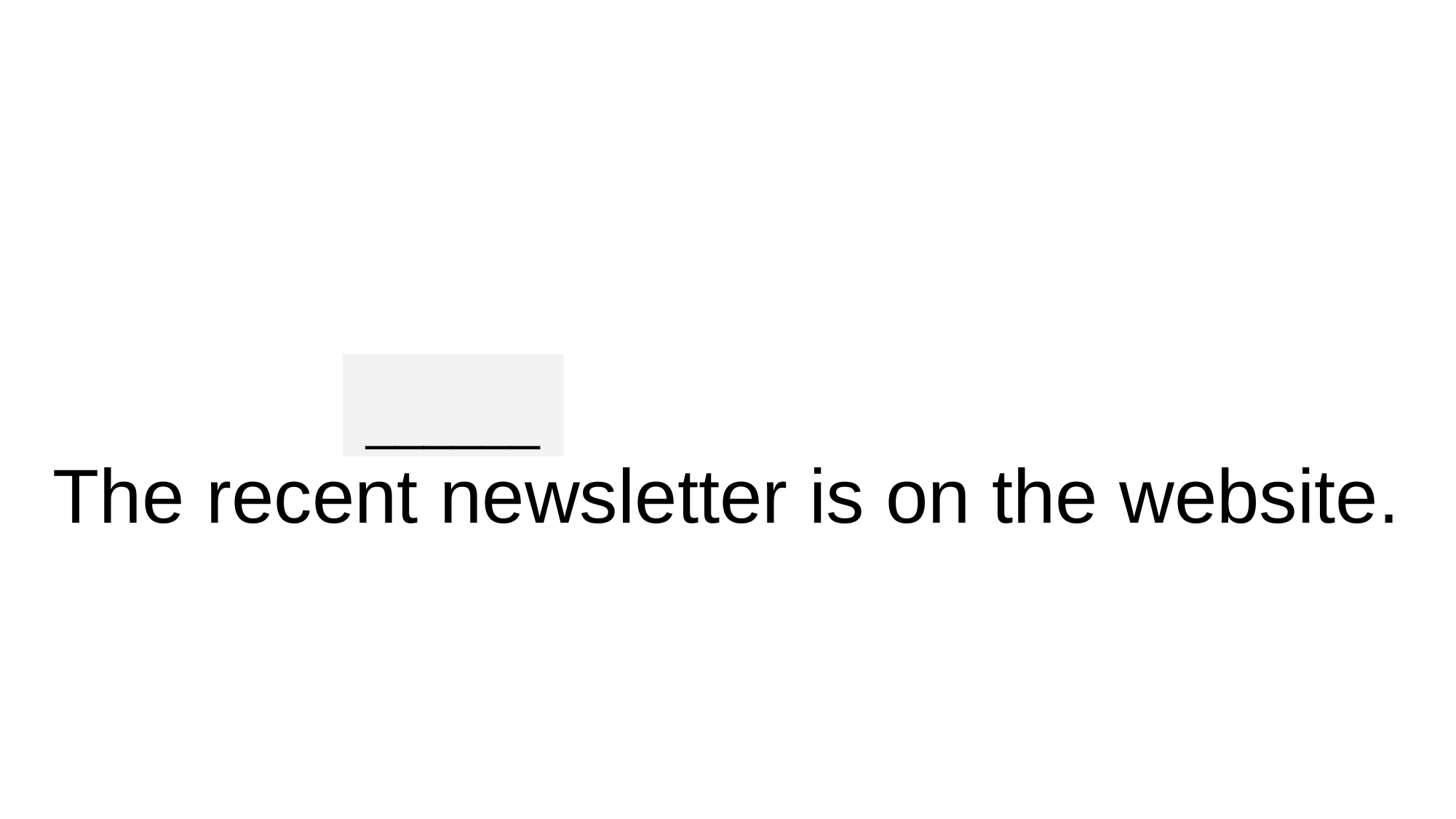

______
# The recent newsletter is on the website.